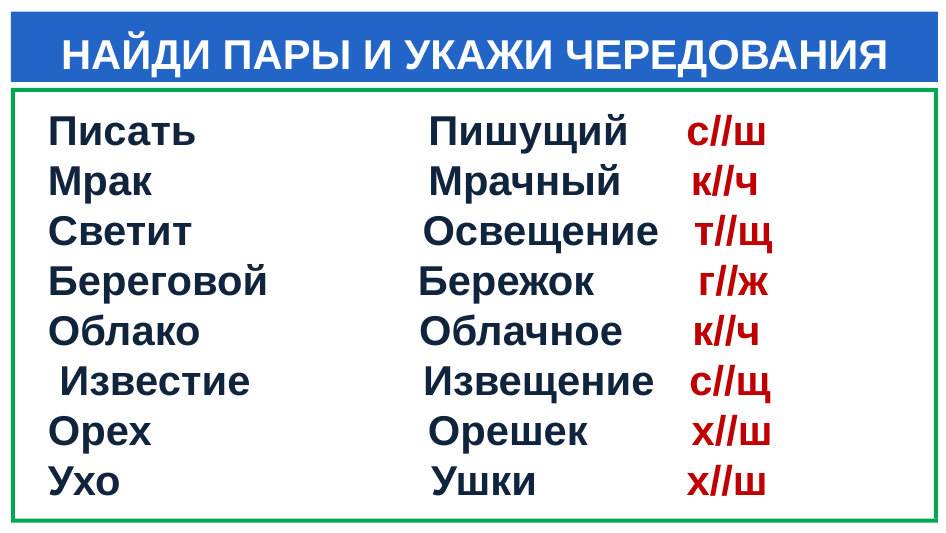

# НАЙДИ ПАРЫ И УКАЖИ ЧЕРЕДОВАНИЯ
Писать        	       Пишущий     с//ш
Мрак                        Мрачный      к//ч
Светит                    Освещение   т//щ
Береговой             Бережок         г//ж
Облако                   Облачное      к//ч
 Известие               Извещение   с//щ
Орех                        Орешек         х//ш
Ухо                           Ушки             х//ш